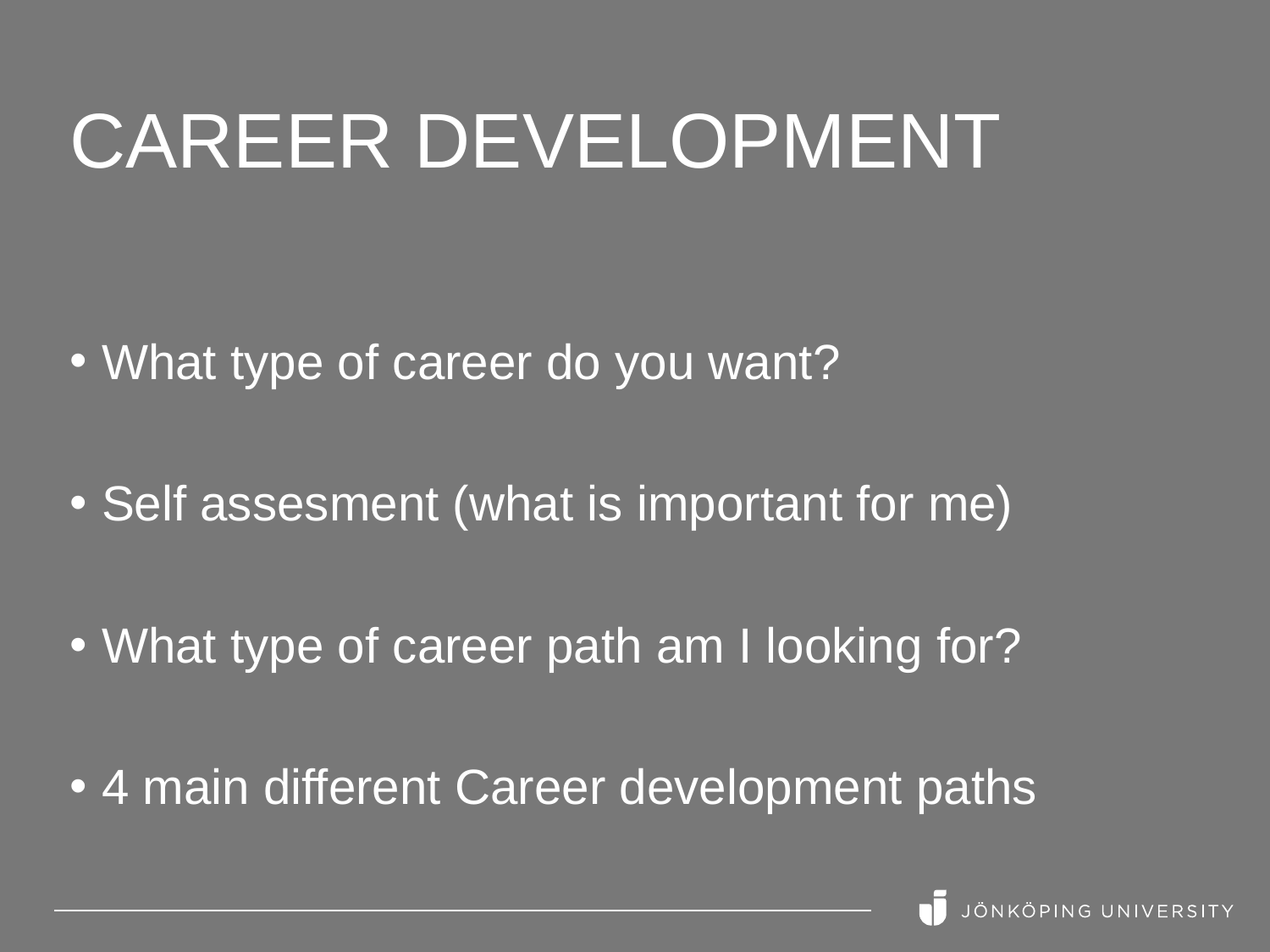

# Career Development

What type of career do you want?

Self assesment (what is important for me)

What type of career path am I looking for?

4 main different Career development paths